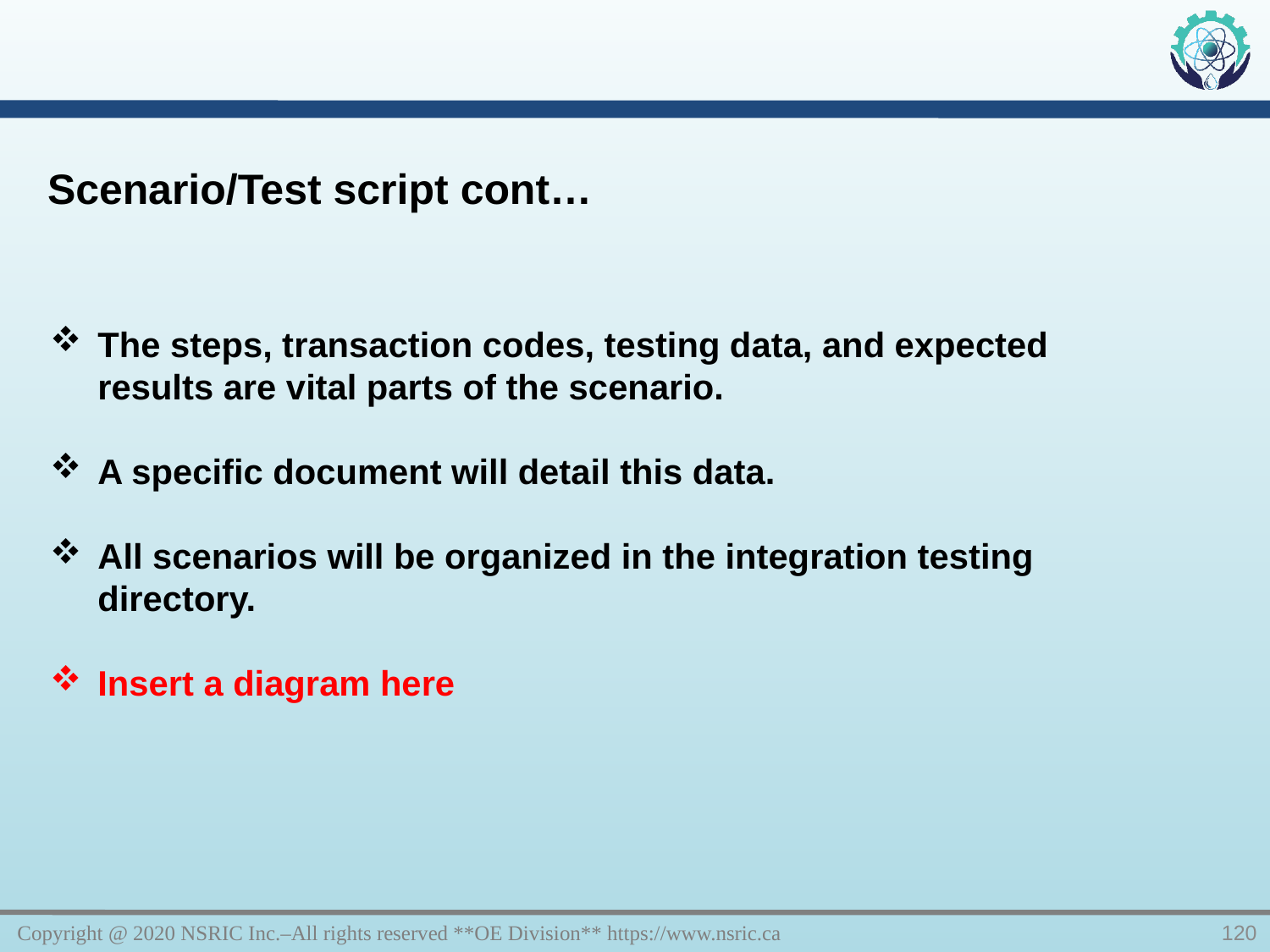

Scenario/Test script cont…
The steps, transaction codes, testing data, and expected results are vital parts of the scenario.

A specific document will detail this data.

All scenarios will be organized in the integration testing directory.

Insert a diagram here
Copyright @ 2020 NSRIC Inc.–All rights reserved **OE Division** https://www.nsric.ca
120